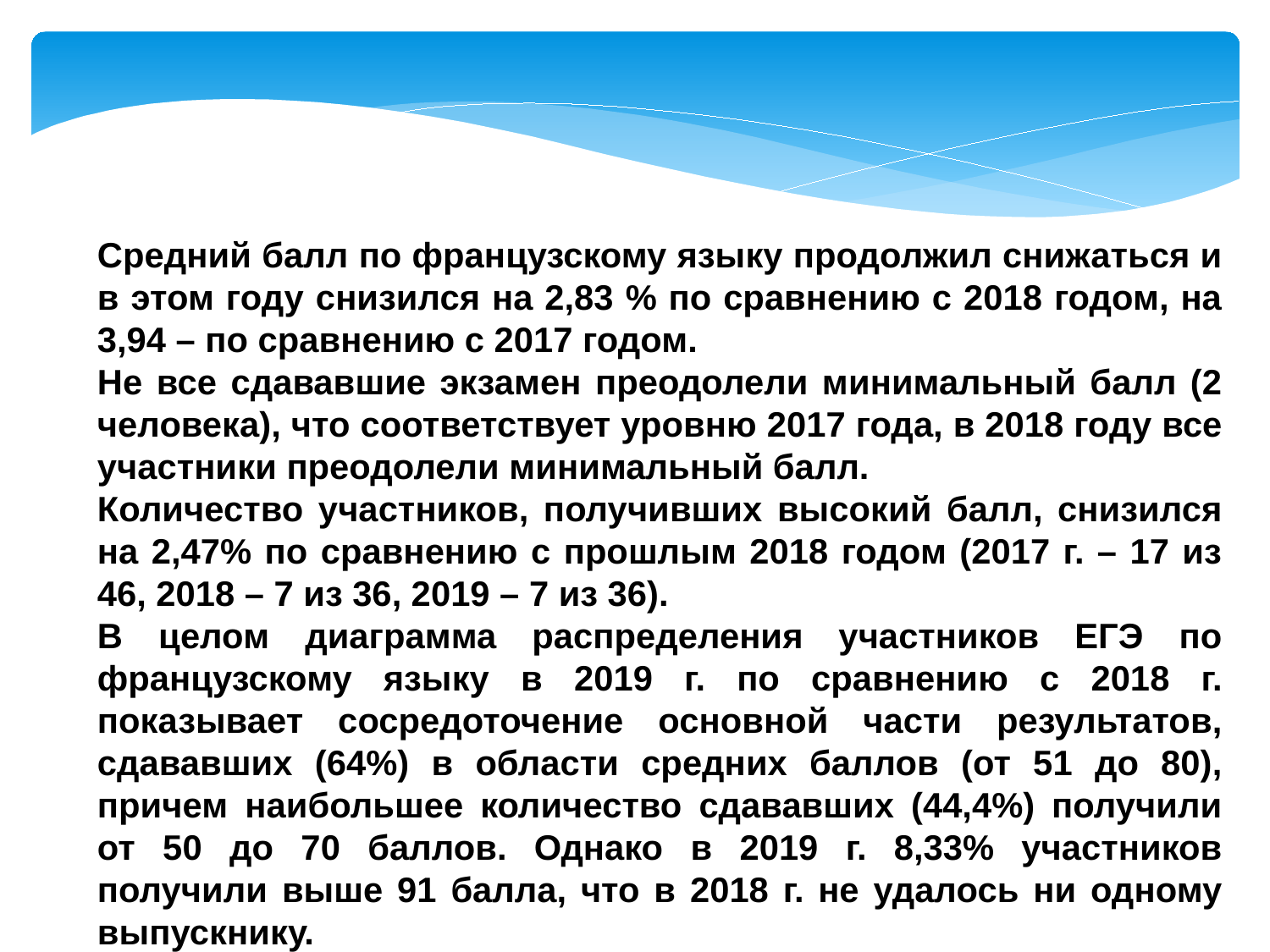

Средний балл по французскому языку продолжил снижаться и в этом году снизился на 2,83 % по сравнению с 2018 годом, на 3,94 – по сравнению с 2017 годом.
Не все сдававшие экзамен преодолели минимальный балл (2 человека), что соответствует уровню 2017 года, в 2018 году все участники преодолели минимальный балл.
Количество участников, получивших высокий балл, снизился на 2,47% по сравнению с прошлым 2018 годом (2017 г. – 17 из 46, 2018 – 7 из 36, 2019 – 7 из 36).
В целом диаграмма распределения участников ЕГЭ по французскому языку в 2019 г. по сравнению с 2018 г. показывает сосредоточение основной части результатов, сдававших (64%) в области средних баллов (от 51 до 80), причем наибольшее количество сдававших (44,4%) получили от 50 до 70 баллов. Однако в 2019 г. 8,33% участников получили выше 91 балла, что в 2018 г. не удалось ни одному выпускнику.